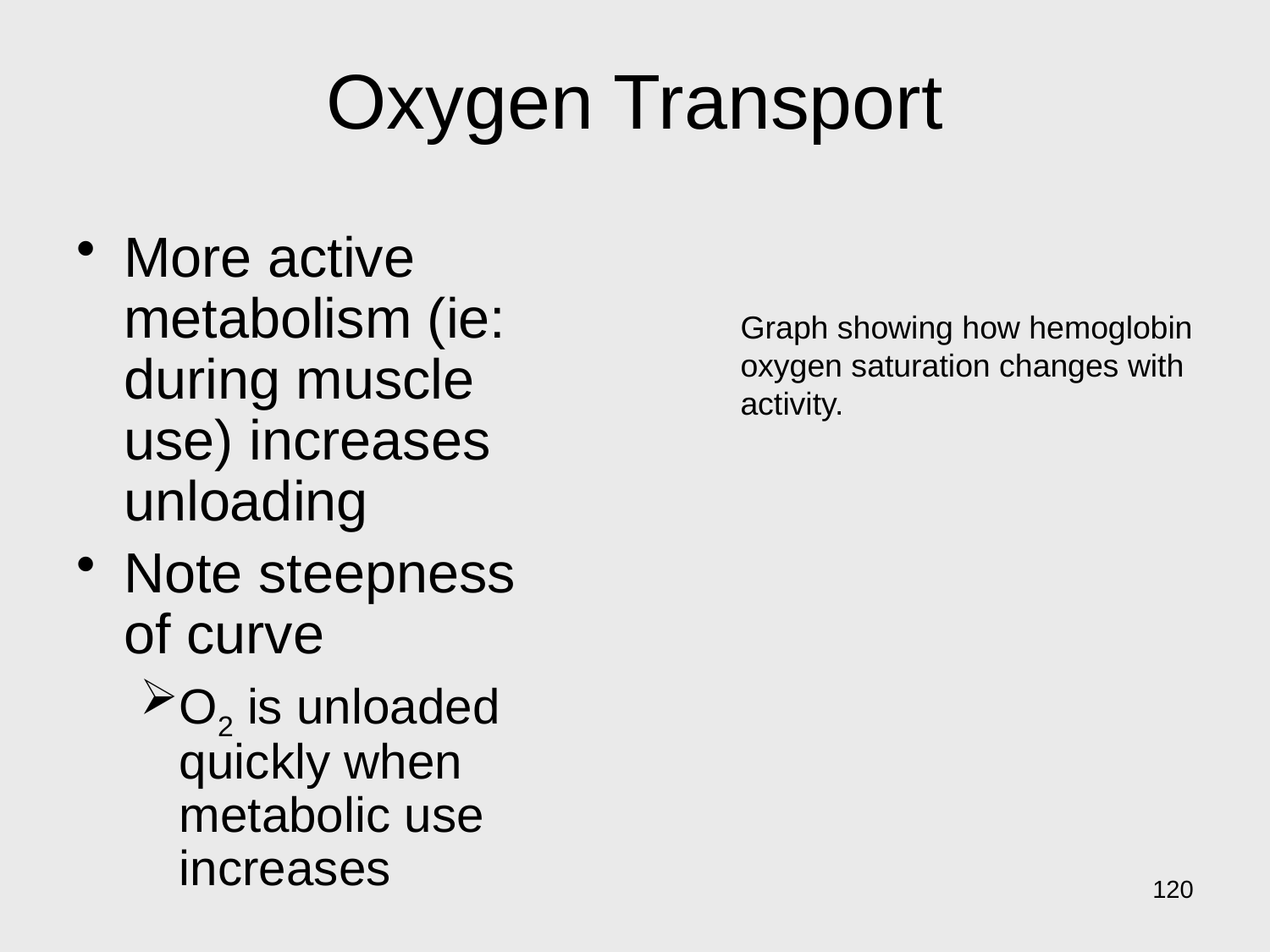

# Oxygen Transport
More active metabolism (ie: during muscle use) increases unloading
Note steepness of curve
O2 is unloaded quickly when metabolic use increases
Graph showing how hemoglobin oxygen saturation changes with activity.
120